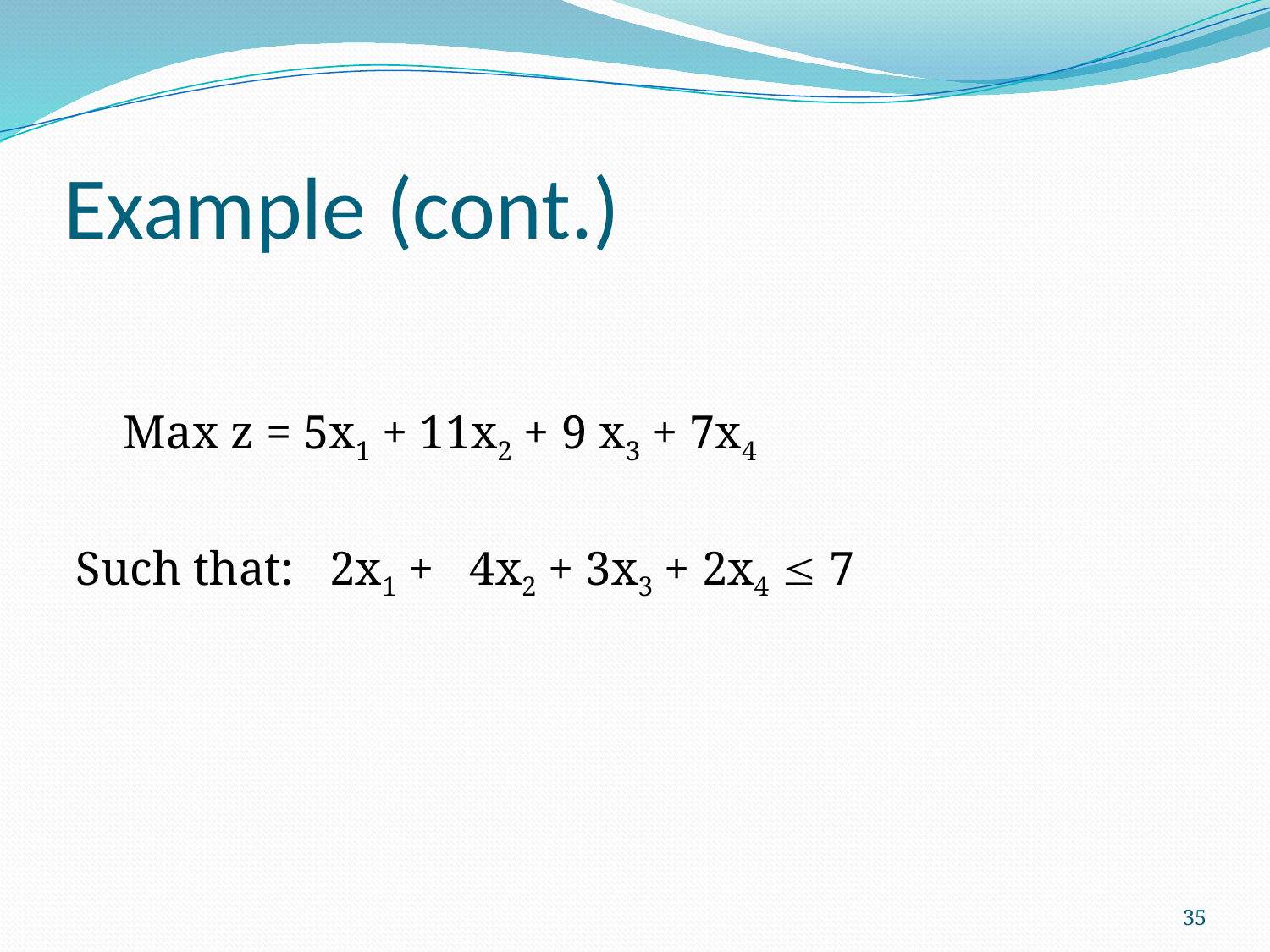

# Example (cont.)

    Max z = 5x1 + 11x2 + 9 x3 + 7x4

Such that:   2x1 +   4x2 + 3x3 + 2x4 ≤ 7
35